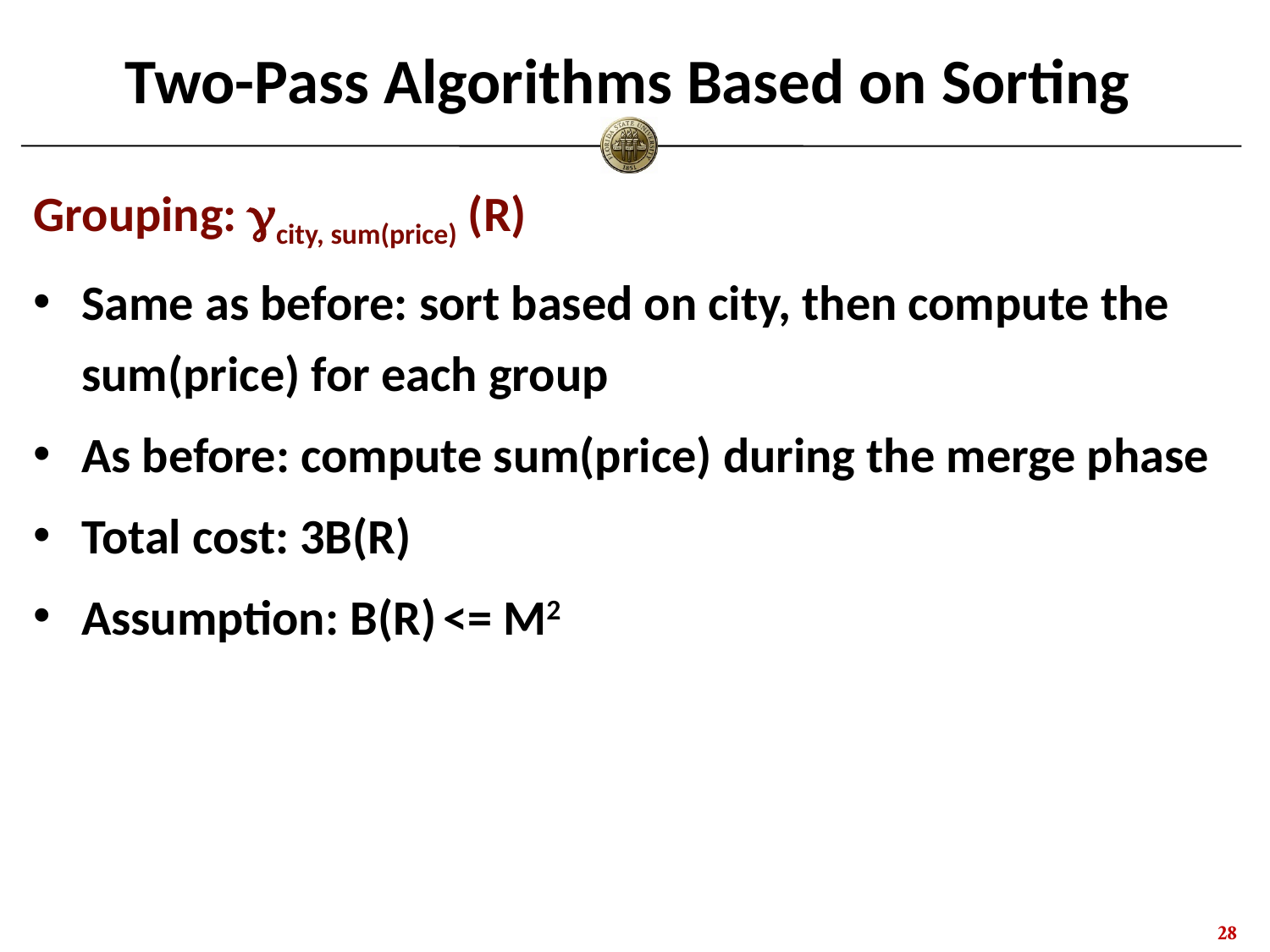

# Two-Pass Algorithms Based on Sorting
Grouping: γcity, sum(price) (R)
Same as before: sort based on city, then compute the sum(price) for each group
As before: compute sum(price) during the merge phase
Total cost: 3B(R)
Assumption: B(R) <= M2
28